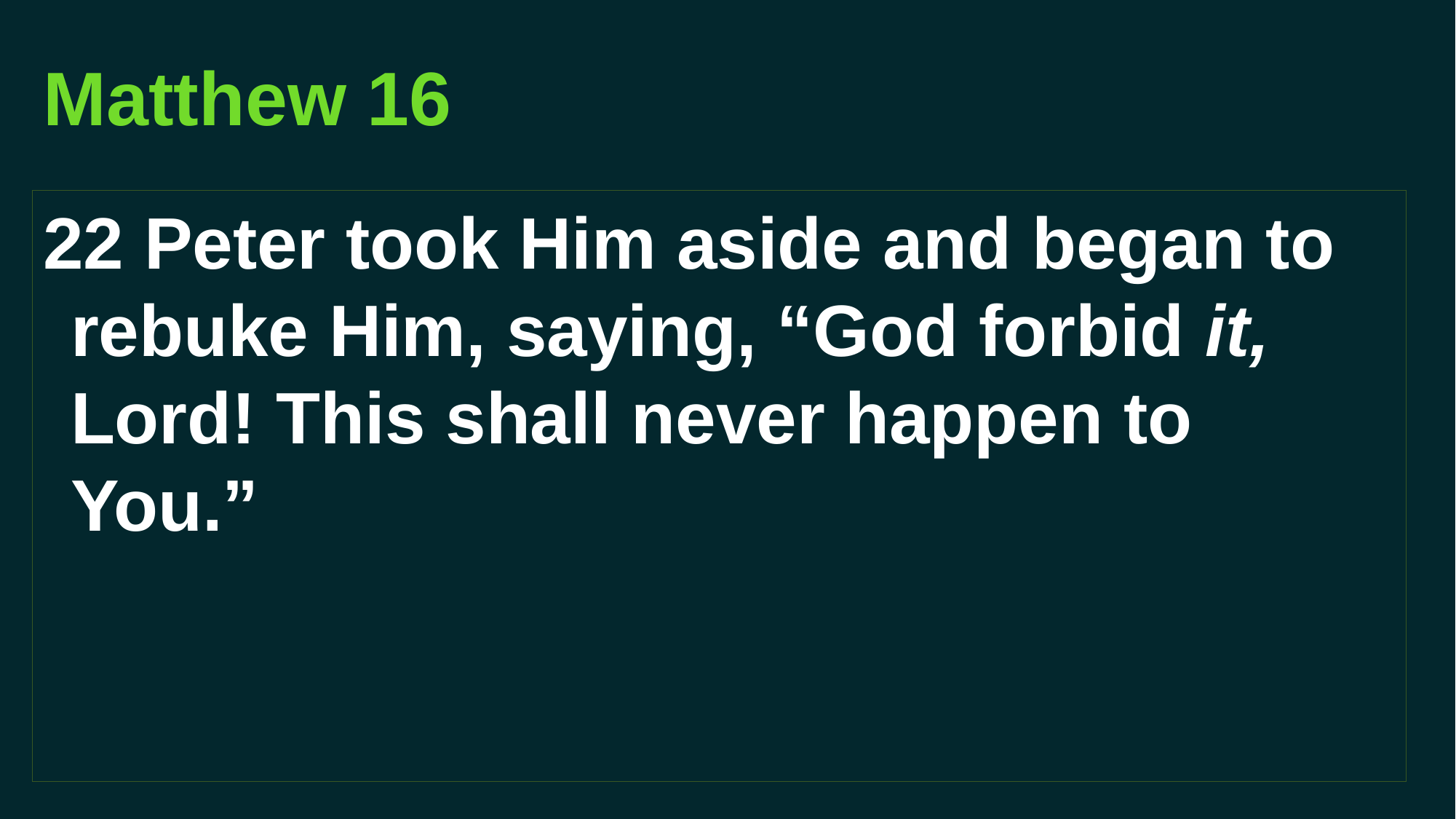

# Matthew 16
22 Peter took Him aside and began to rebuke Him, saying, “God forbid it, Lord! This shall never happen to You.”